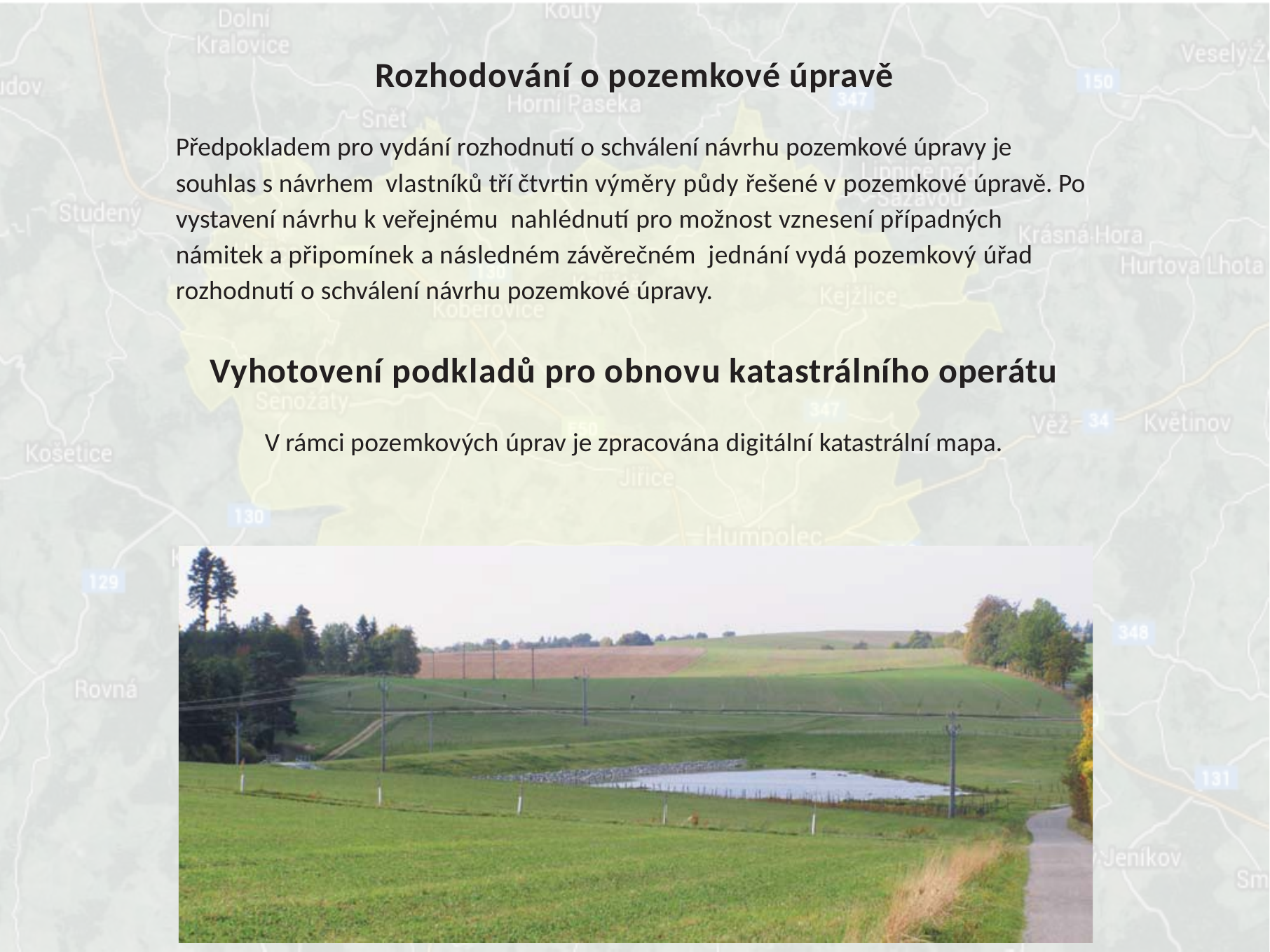

Rozhodování o pozemkové úpravě

Předpokladem pro vydání rozhodnutí o schválení návrhu pozemkové úpravy je souhlas s návrhem  vlastníků tří čtvrtin výměry půdy řešené v pozemkové úpravě. Po vystavení návrhu k veřejnému  nahlédnutí pro možnost vznesení případných námitek a připomínek a následném závěrečném  jednání vydá pozemkový úřad rozhodnutí o schválení návrhu pozemkové úpravy.

Vyhotovení podkladů pro obnovu katastrálního operátu

V rámci pozemkových úprav je zpracována digitální katastrální mapa.

Protipovodňová retenční nádrž v k.ú. Němčice a k.ú. Žďár u Blanska
12